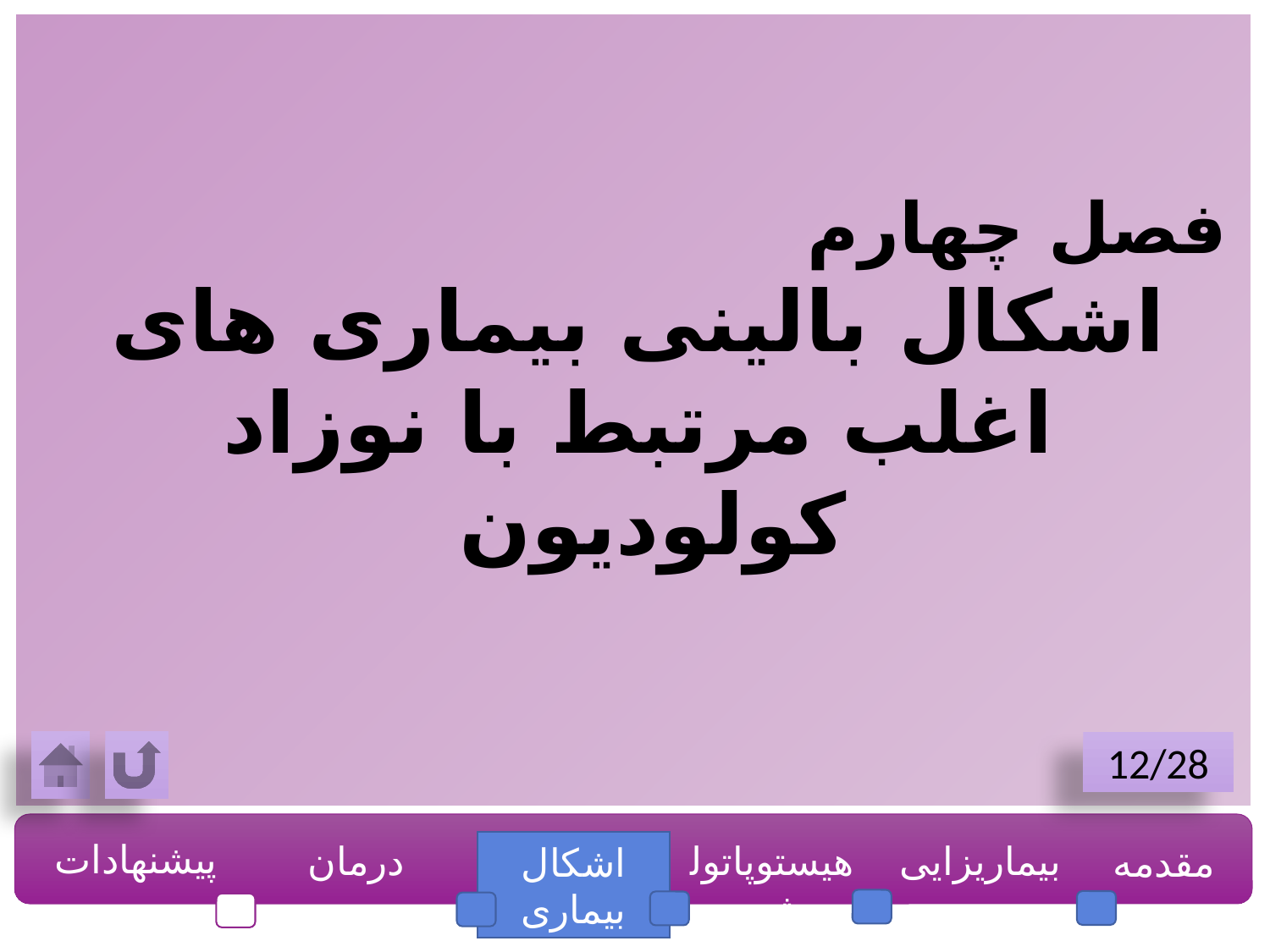

فصل چهارم
اشکال بالینی بیماری های اغلب مرتبط با نوزاد کولودیون

12/28

پیشنهادات
درمان
هیستوپاتولوژی
بیماریزایی
مقدمه
اشکال بیماری